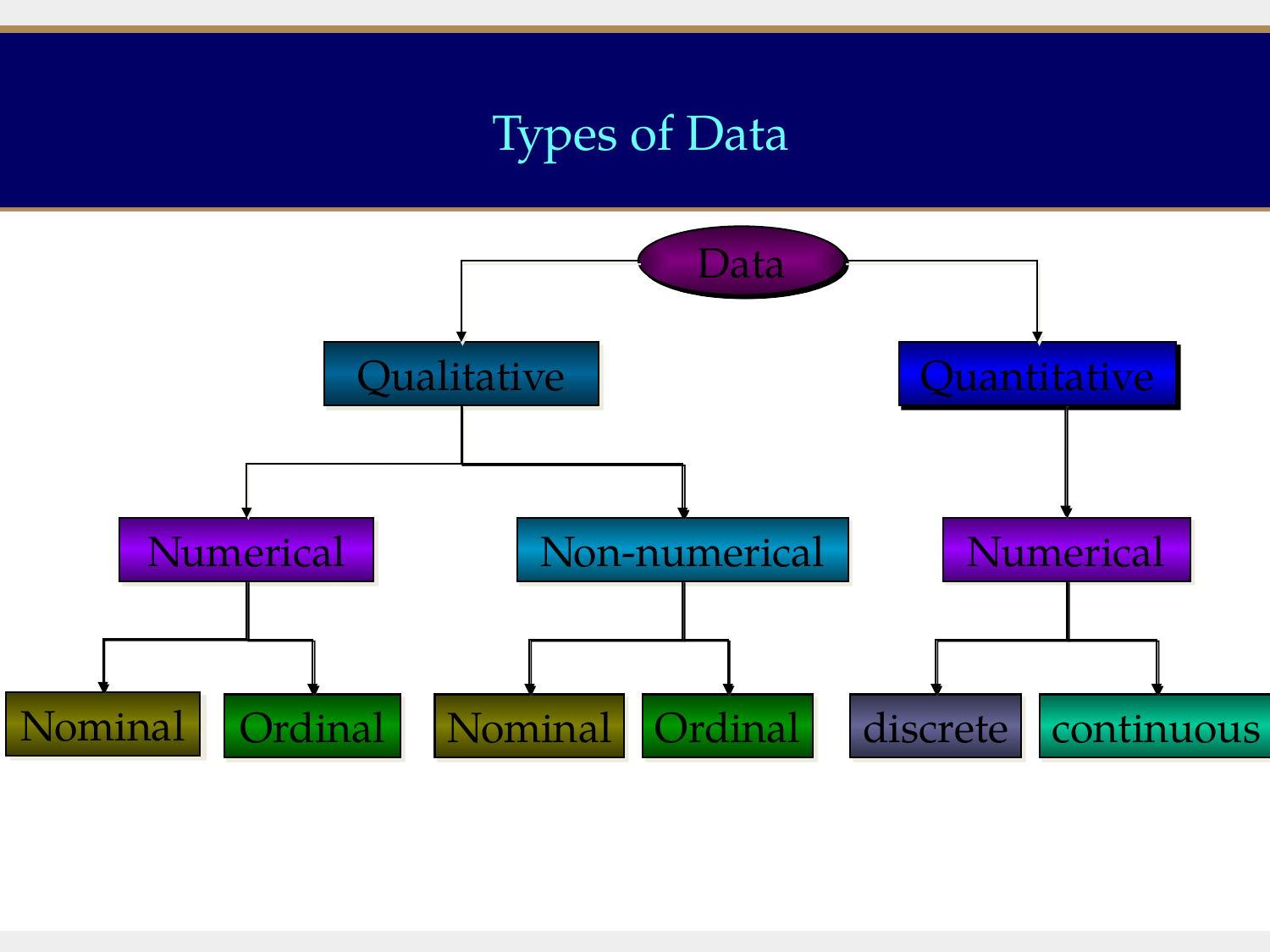

Types of Data

Data
Qualitative
Quantitative

Numerical
Numerical
Non-numerical
Nominal
Ordinal
Nominal
Ordinal
discrete
continuous